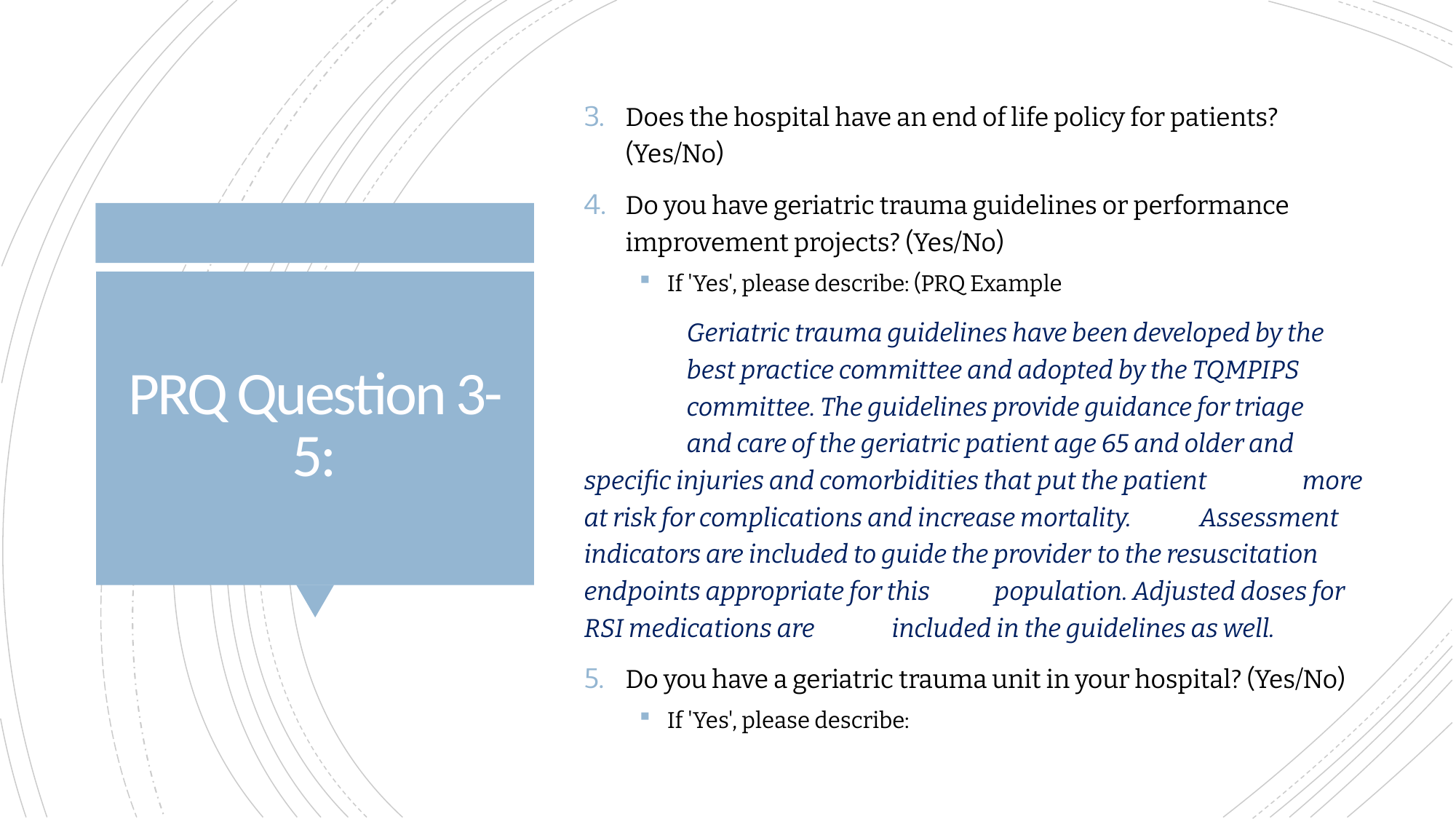

Does the hospital have an end of life policy for patients? (Yes/No)
Do you have geriatric trauma guidelines or performance improvement projects? (Yes/No)
If 'Yes', please describe: (PRQ Example
	Geriatric trauma guidelines have been developed by the 	best practice committee and adopted by the TQMPIPS 	committee. The guidelines provide guidance for triage 	and care of the geriatric patient age 65 and older and 	specific injuries and comorbidities that put the patient 	more at risk for complications and increase mortality. 	Assessment indicators are included to guide the provider 	to the resuscitation endpoints appropriate for this 	population. Adjusted doses for RSI medications are 	included in the guidelines as well.
Do you have a geriatric­ trauma unit in your hospital? (Yes/No)
If 'Yes', please describe:
# PRQ Question 3-5: